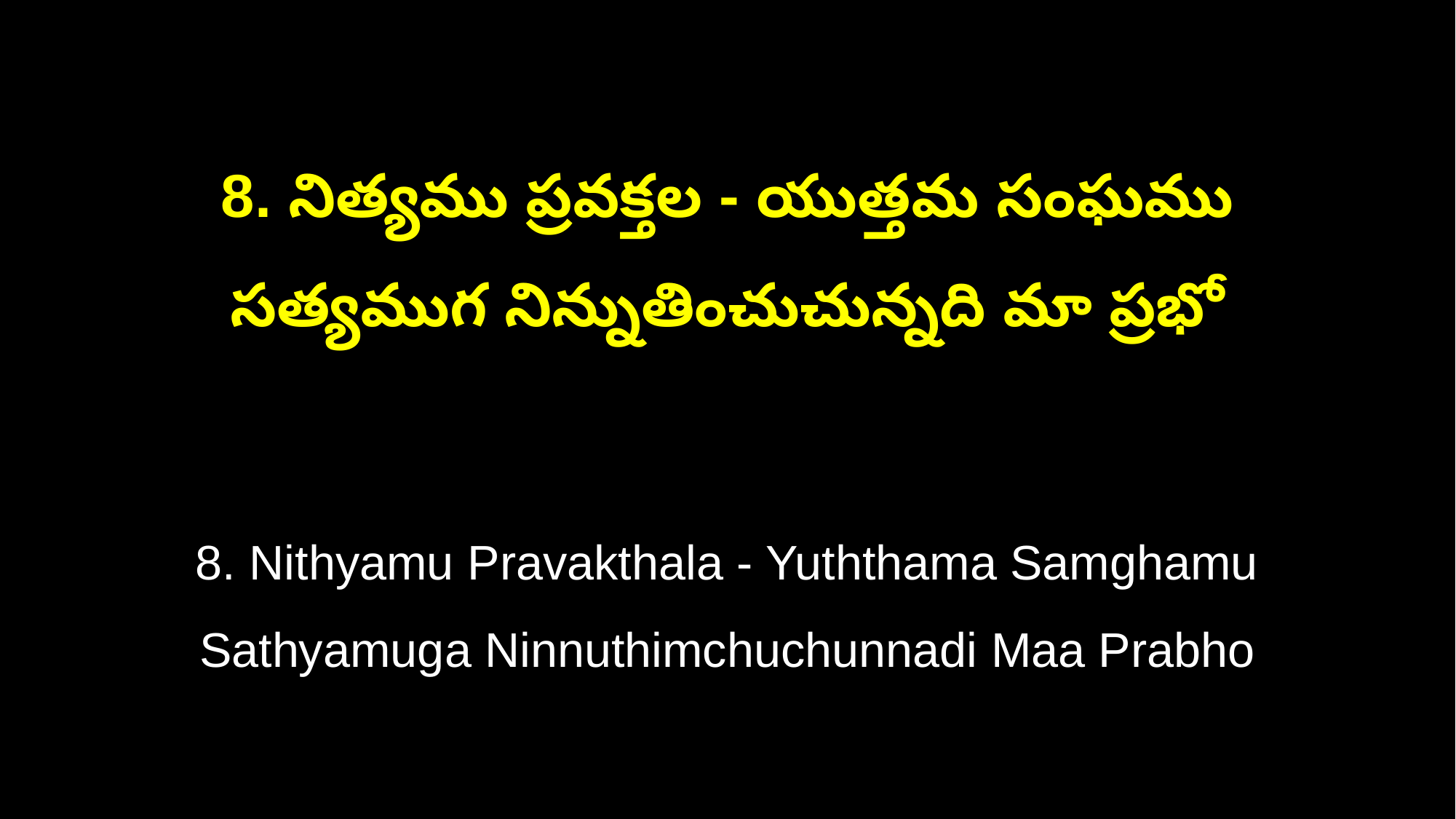

8. నిత్యము ప్రవక్తల - యుత్తమ సంఘము
సత్యముగ నిన్నుతించుచున్నది మా ప్రభో
8. Nithyamu Pravakthala - Yuththama Samghamu
Sathyamuga Ninnuthimchuchunnadi Maa Prabho